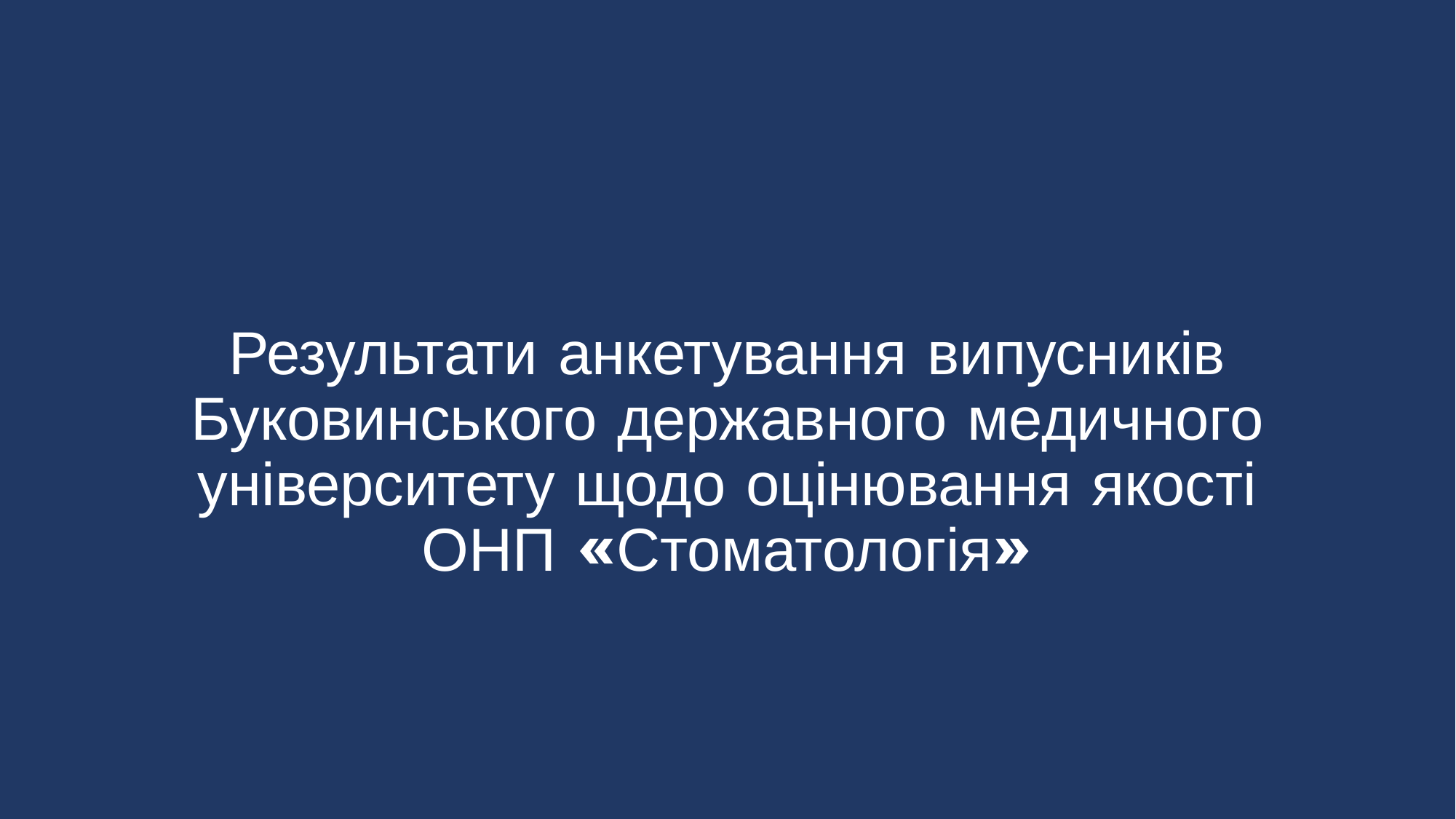

# Результати анкетування випусників Буковинського державного медичного університету щодо оцінювання якості ОНП «Стоматологія»